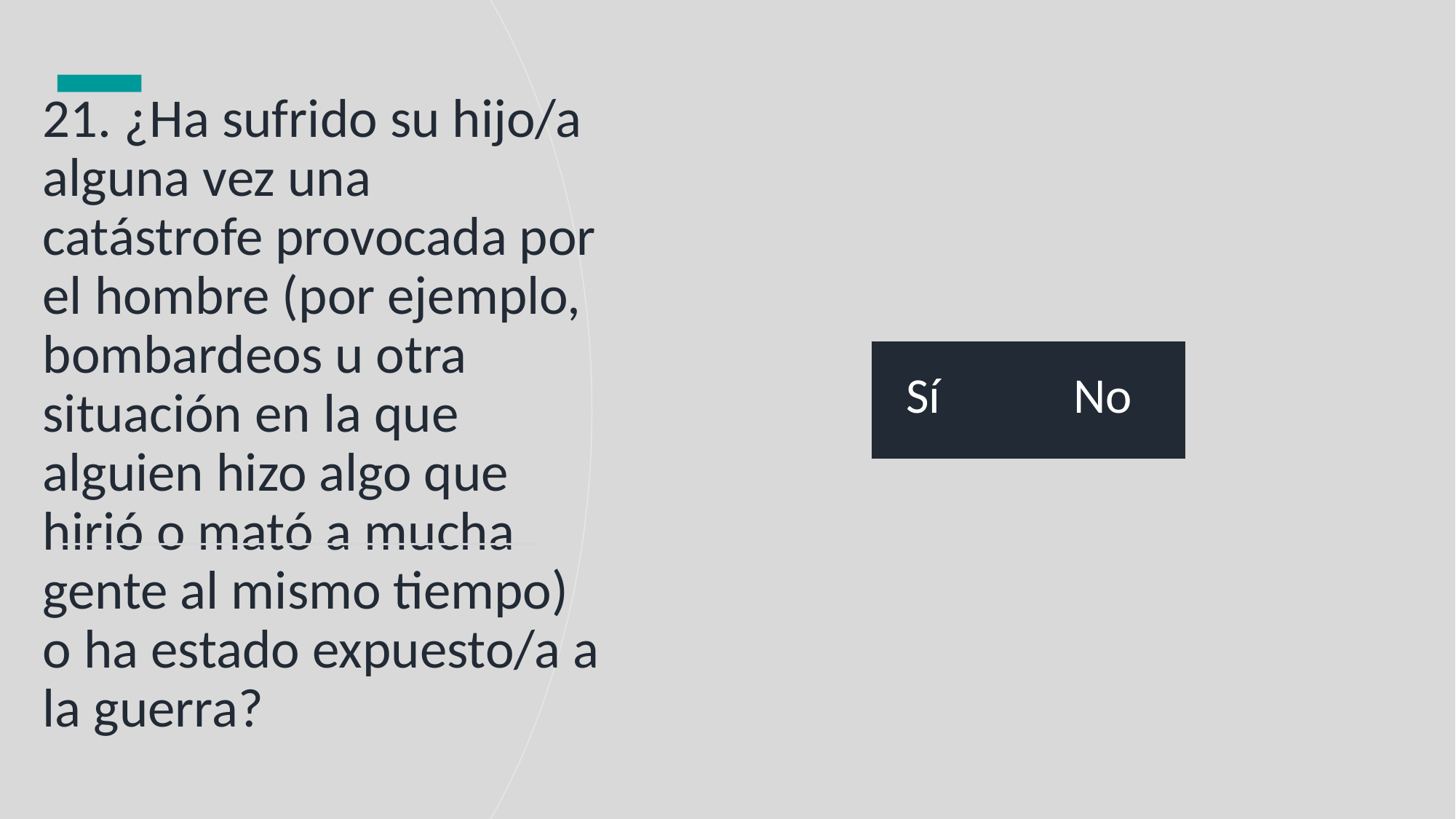

# 21. ¿Ha sufrido su hijo/a alguna vez una catástrofe provocada por el hombre (por ejemplo, bombardeos u otra situación en la que alguien hizo algo que hirió o mató a mucha gente al mismo tiempo) o ha estado expuesto/a a la guerra?
| Sí | No |
| --- | --- |